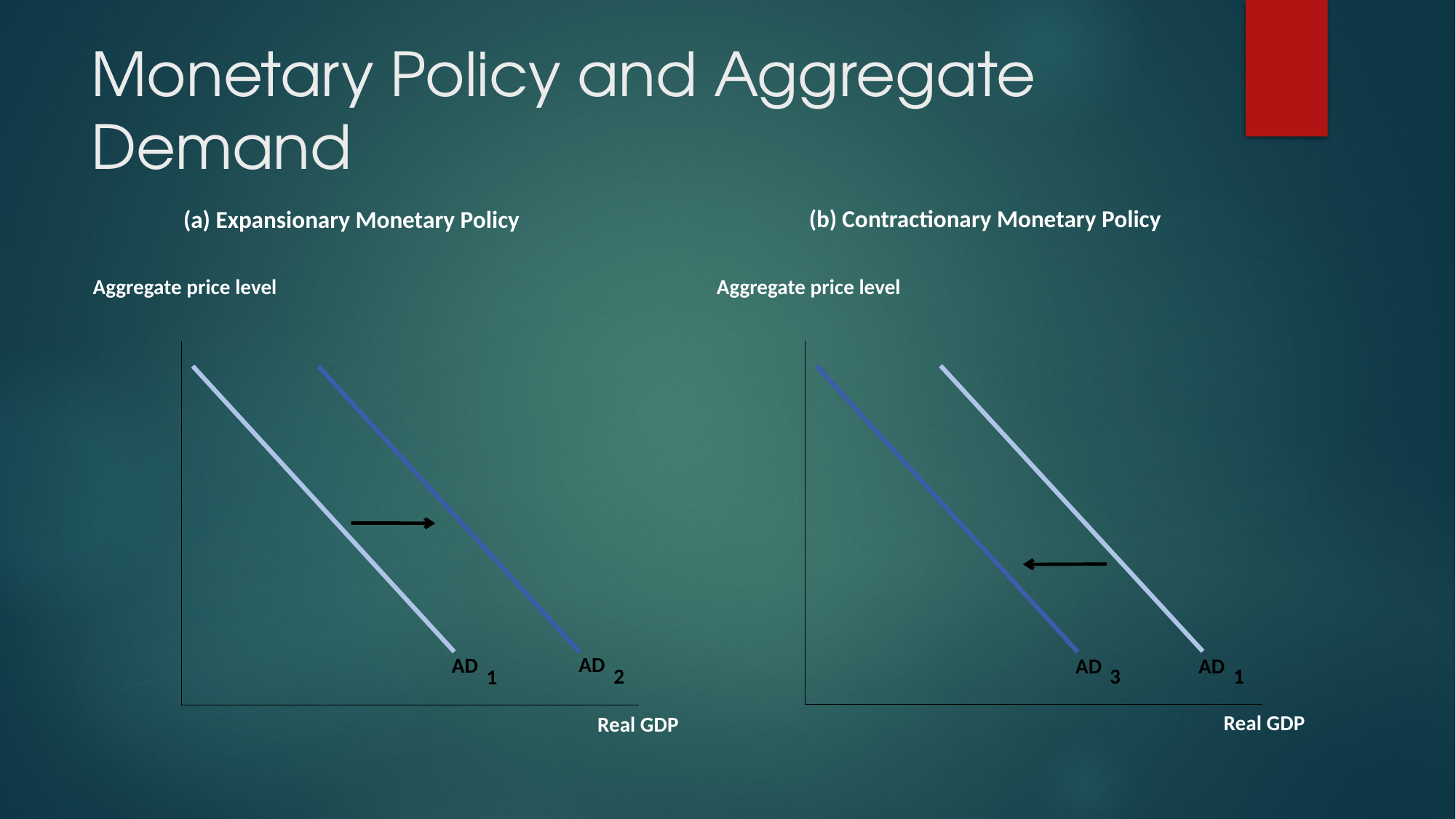

# Monetary Policy and Aggregate Demand
(b) Contractionary Monetary Policy
(a) Expansionary Monetary Policy
Aggregate price level
Aggregate price level

AD
AD
AD
AD
3
1
2
1
Real GDP
Real GDP